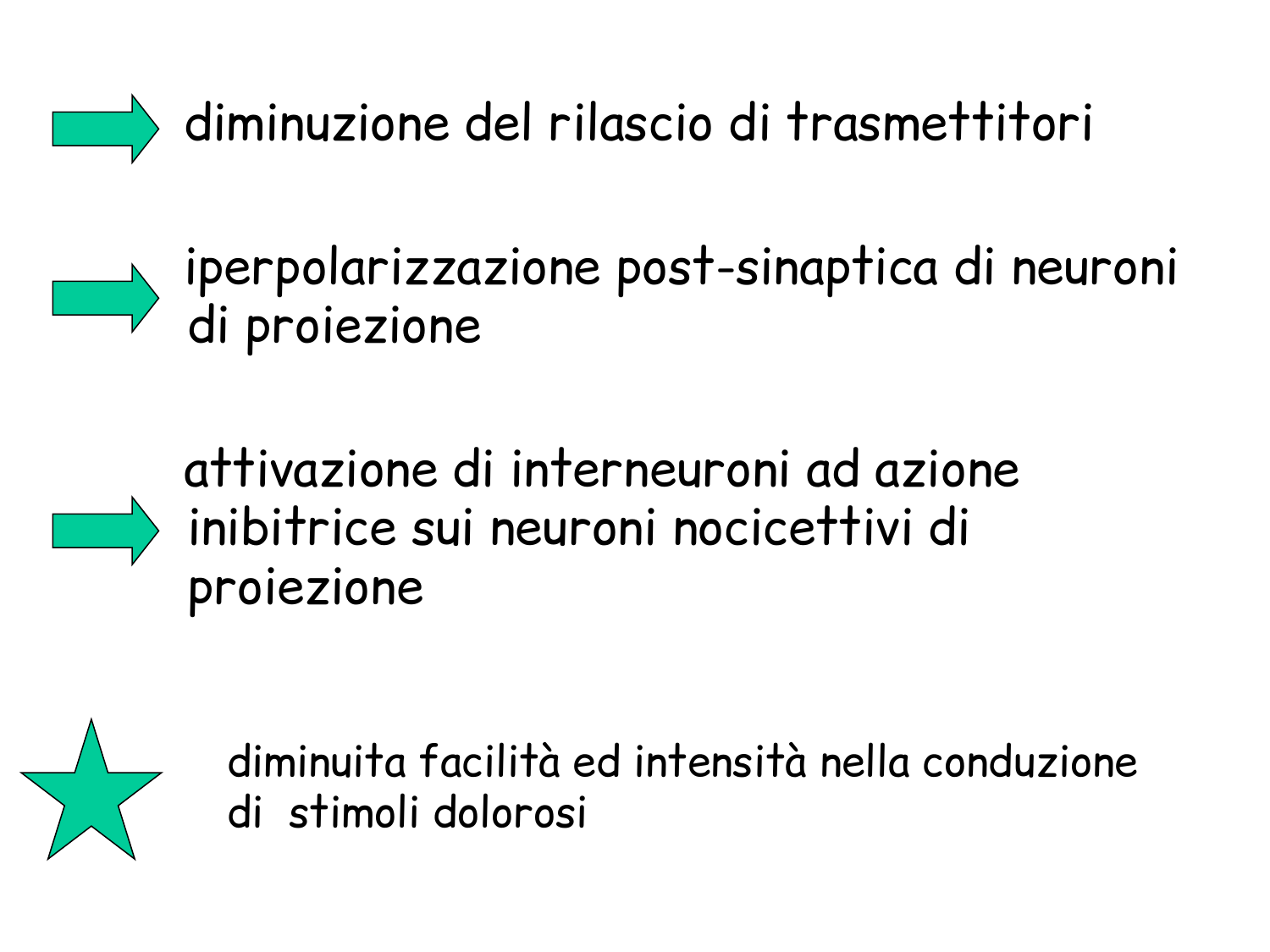

diminuzione del rilascio di trasmettitori

   iperpolarizzazione post-sinaptica di neuroni di proiezione

   attivazione di interneuroni ad azione inibitrice sui neuroni nocicettivi di proiezione

diminuita facilità ed intensità nella conduzione di  stimoli dolorosi